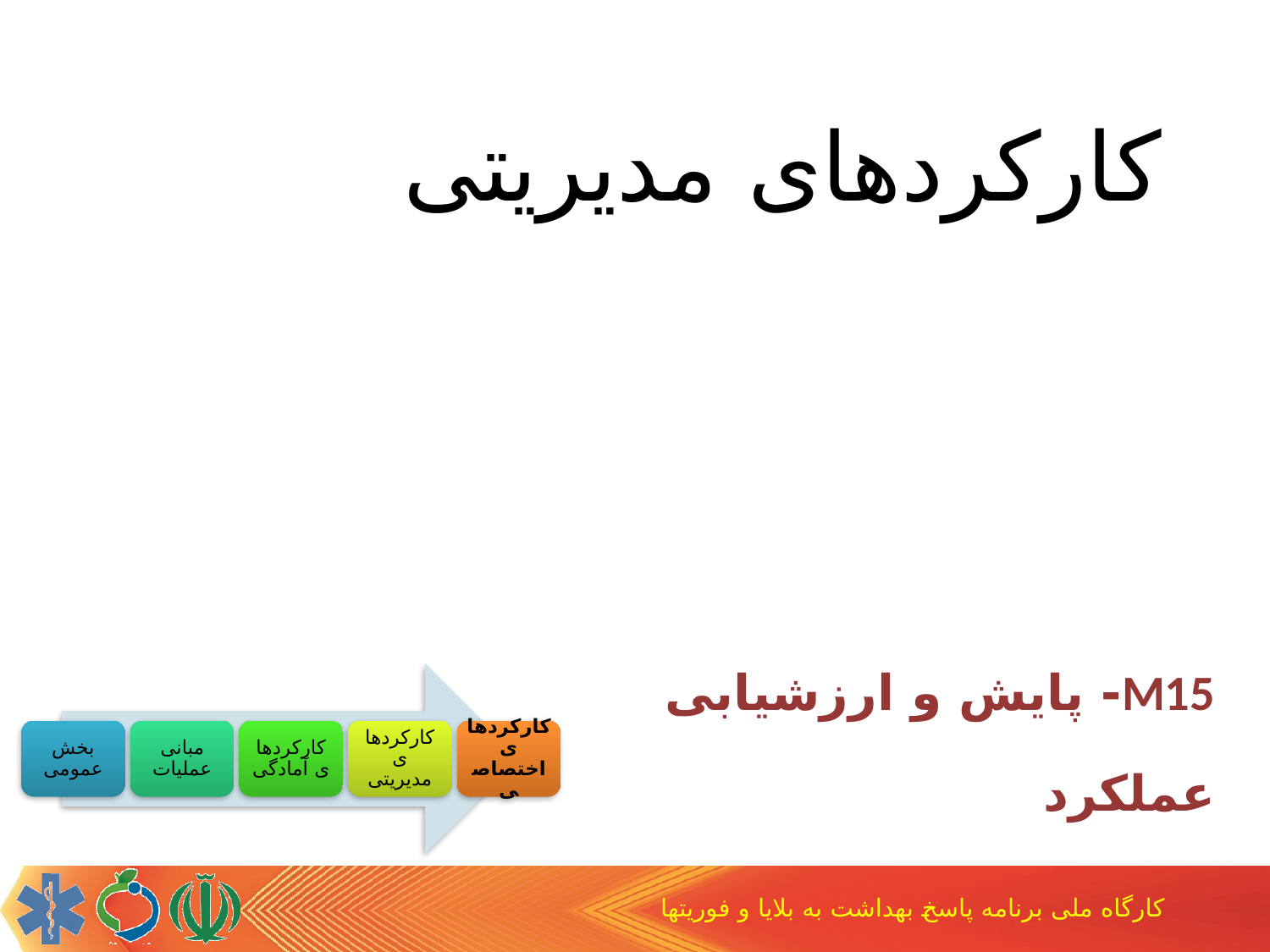

کارکردهای مدیریتی
M15- پایش و ارزشیابی عملکرد
بخش عمومی
مبانی عملیات
کارکردهای آمادگی
کارکردهای مدیریتی
کارکردهای اختصاصی